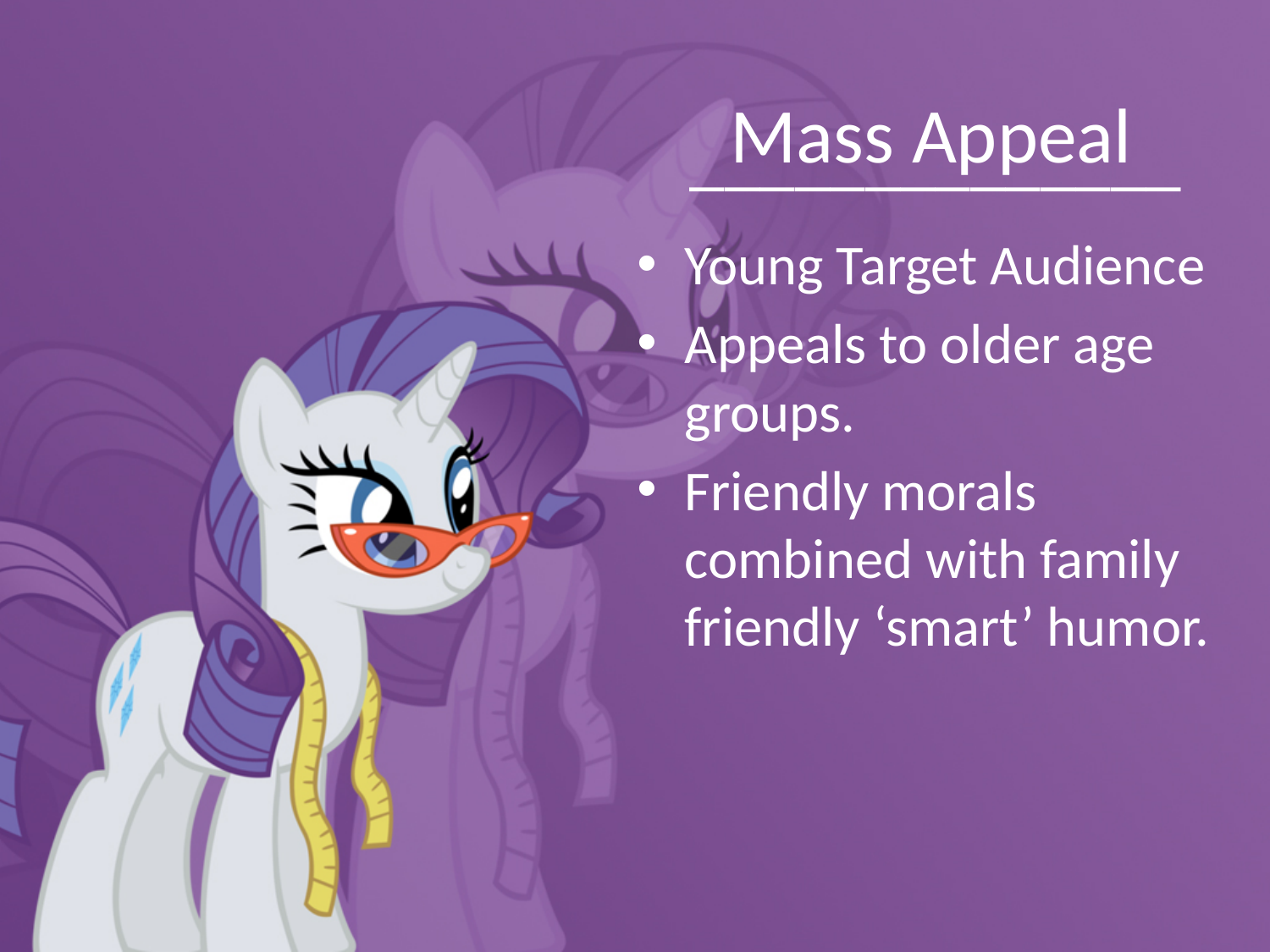

# Mass Appeal
______________
Young Target Audience
Appeals to older age groups.
Friendly morals combined with family friendly ‘smart’ humor.